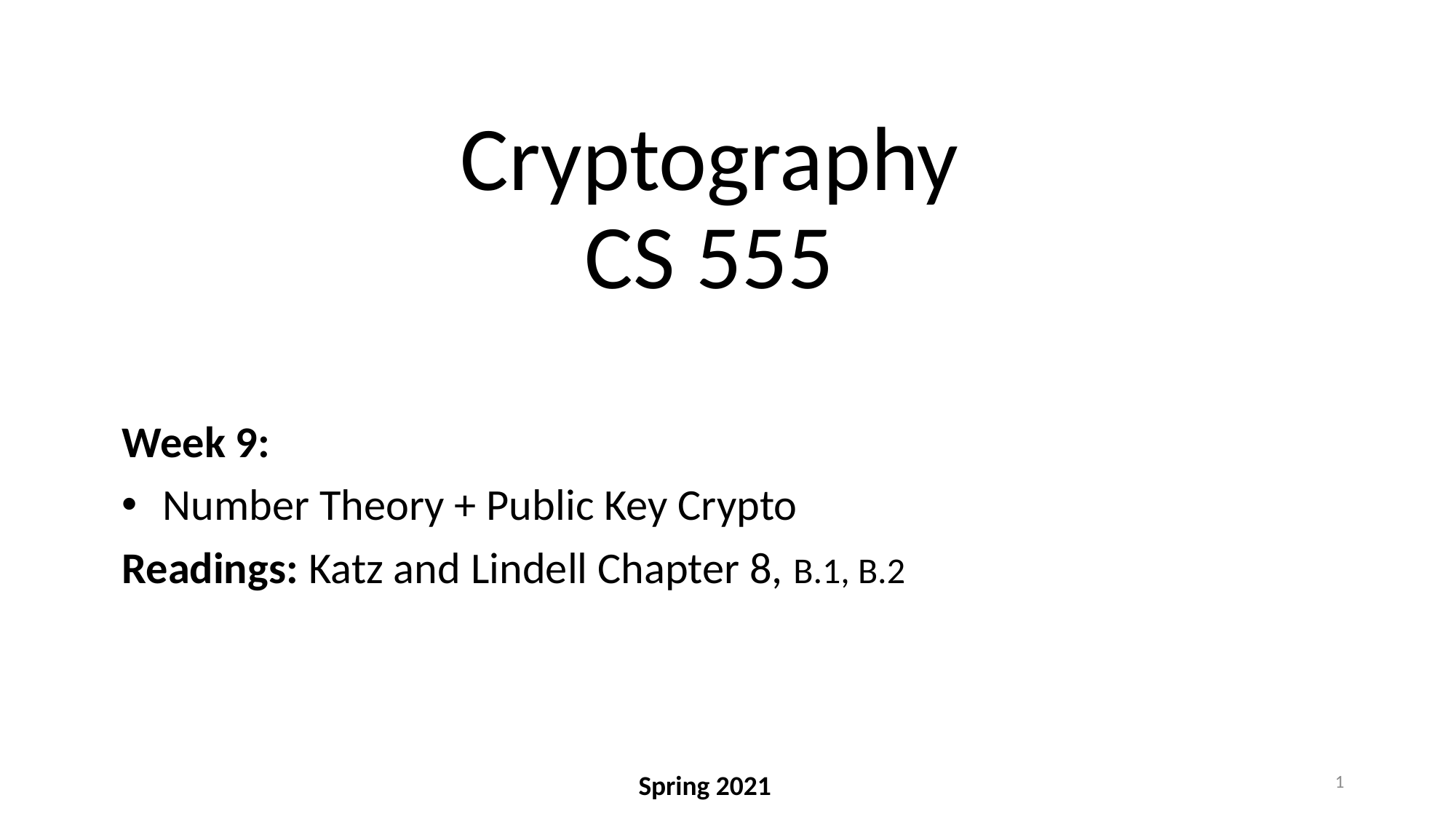

# Cryptography CS 555
Week 9:
Number Theory + Public Key Crypto
Readings: Katz and Lindell Chapter 8, B.1, B.2
1
Spring 2021